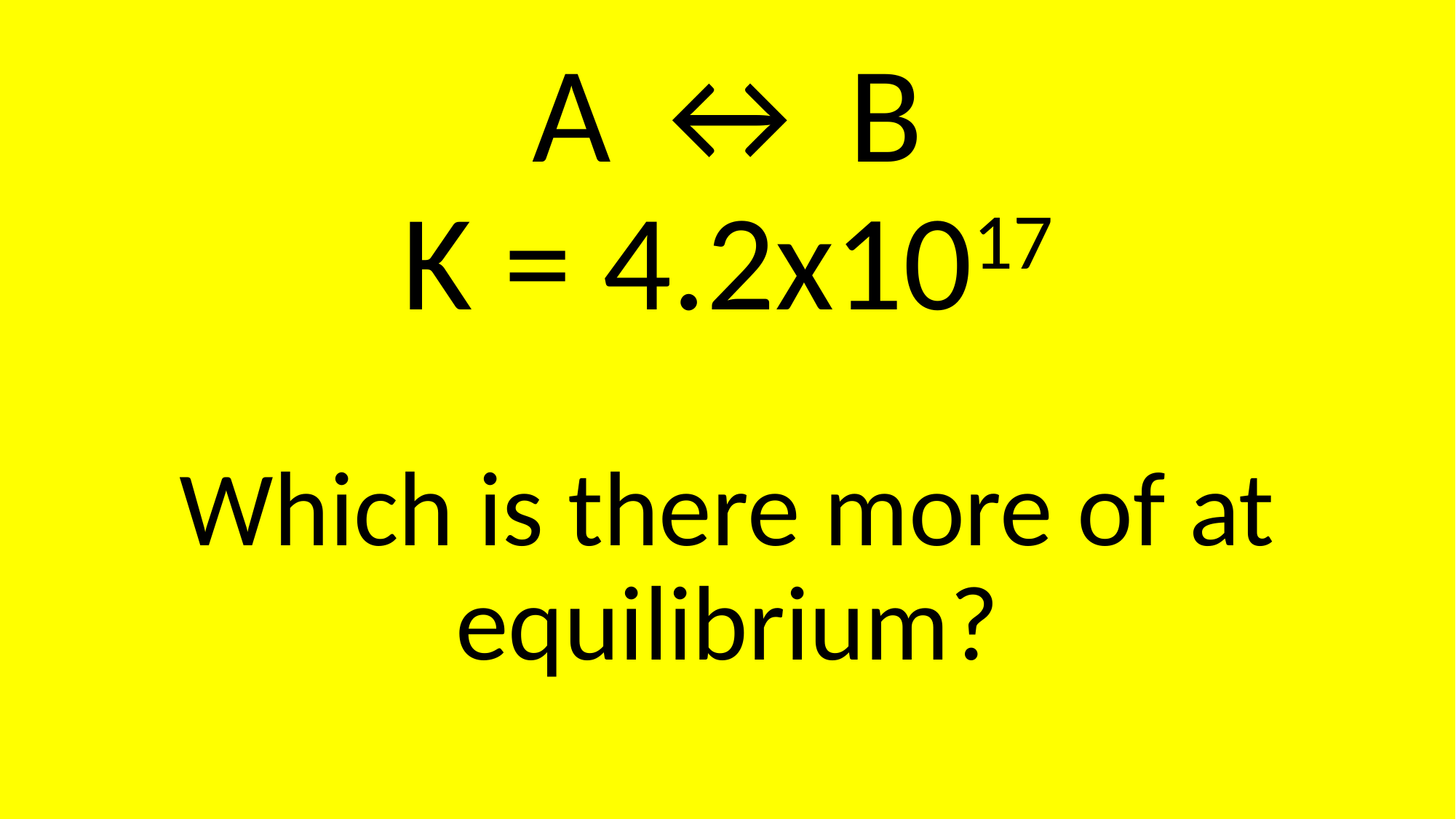

# A ↔ B K = 4.2x1017 Which is there more of at equilibrium?